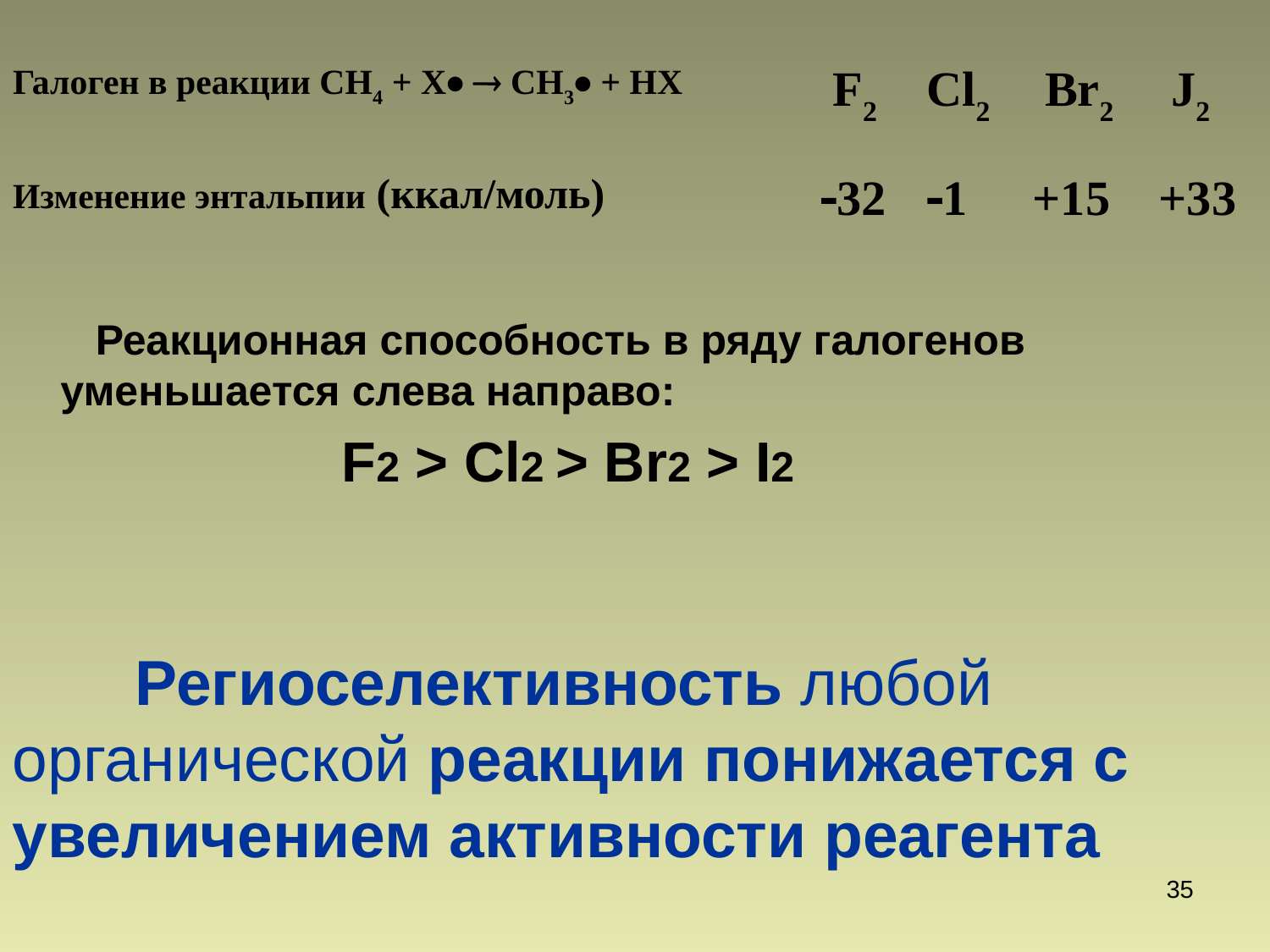

| Галоген в реакции СН4 + Х• → СН3• + НХ | F2 | Cl2 | Br2 | J2 |
| --- | --- | --- | --- | --- |
| Изменение энтальпии (ккал/моль) | −32 | −1 | +15 | +33 |
       Реакционная способность в ряду галогенов уменьшается слева направо:
                     F2 > Cl2 > Br2 > I2

       Региоселективность любой органической реакции понижается с увеличением активности реагента
35